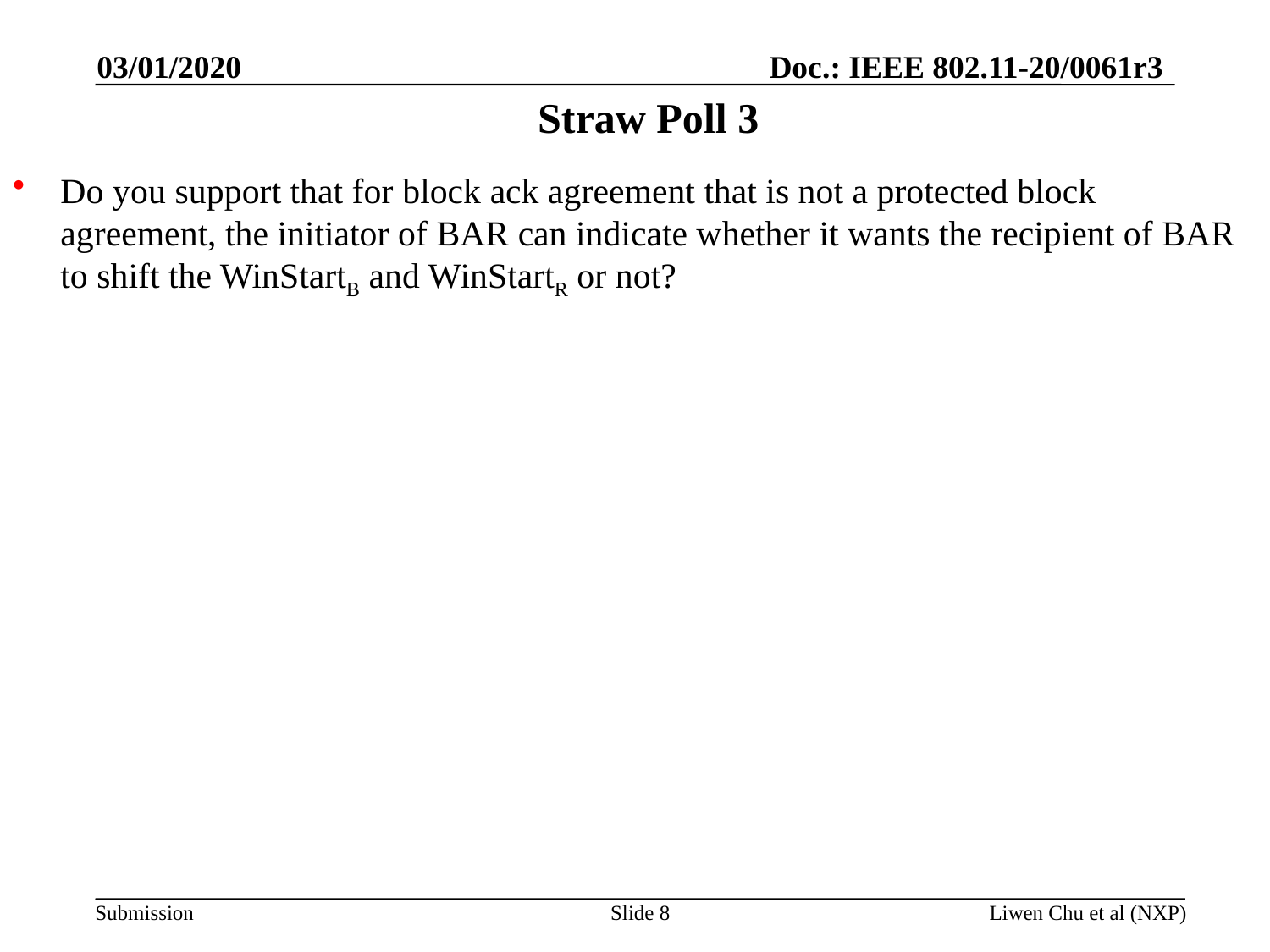

03/01/2020
# Straw Poll 3
Do you support that for block ack agreement that is not a protected block agreement, the initiator of BAR can indicate whether it wants the recipient of BAR to shift the WinStartB and WinStartR or not?
Slide 8
Liwen Chu et al (NXP)